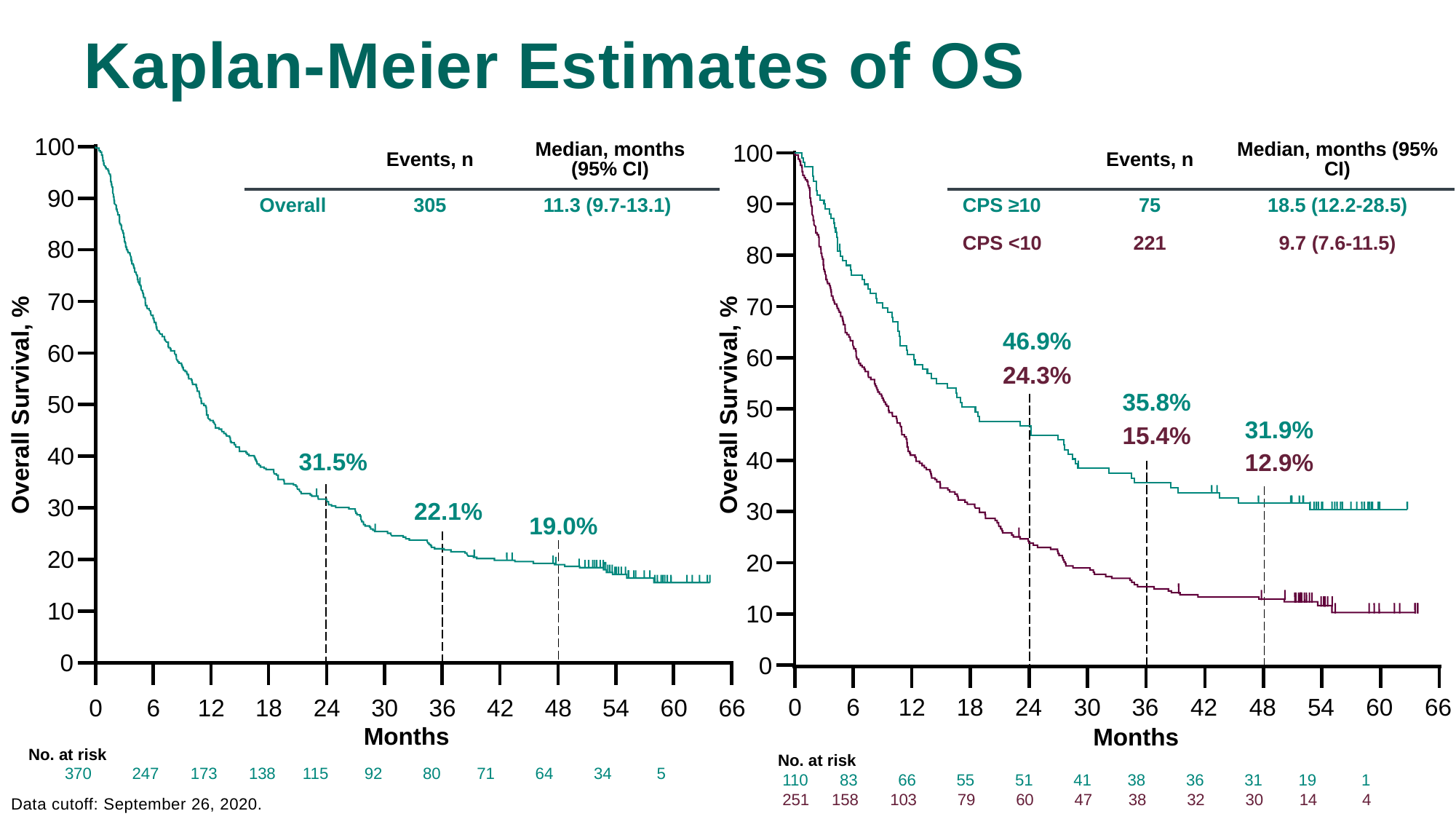

# Kaplan-Meier Estimates of OS

|  | Events, n | Median, months (95% CI) |
| --- | --- | --- |
| Overall | 305 | 11.3 (9.7-13.1) |
|  | Events, n | Median, months (95% CI) |
| --- | --- | --- |
| CPS ≥10 | 75 | 18.5 (12.2-28.5) |
| CPS <10 | 221 | 9.7 (7.6-11.5) |
100
100

90
90
80
80

70
70
46.9%
60
60
24.3%
35.8%
Overall Survival, %
Overall Survival, %
50
50
31.9%
15.4%
40
31.5%
12.9%
40

22.1%
30

30

19.0%

20
20

10

10

0
0

0
6
12
18
24
30
36
42
48
54
60
66
0
6
12
18
24
30
36
42
48
54
60
66
Months
Months
No. at risk
        370         247       173       138      115        92         80        71         64         34          5
No. at risk
 110       83         66         55         51         41        38         36         31        19          1
 251     158       103         79         60         47        38         32         30        14          4
Data cutoff: September 26, 2020.